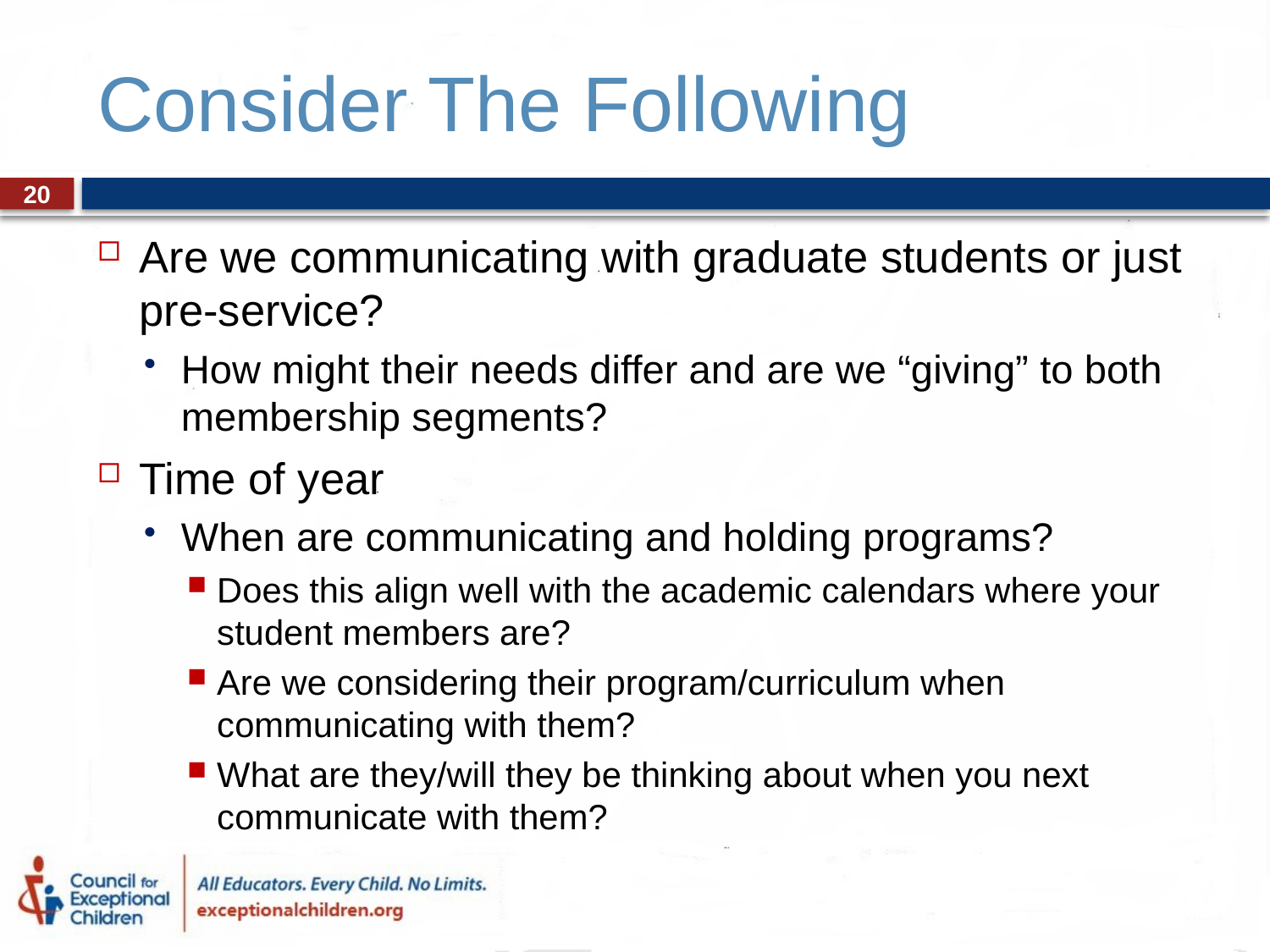

# Consider The Following
20
Are we communicating with graduate students or just pre-service?
How might their needs differ and are we “giving” to both membership segments?
Time of year
When are communicating and holding programs?
Does this align well with the academic calendars where your student members are?
Are we considering their program/curriculum when communicating with them?
What are they/will they be thinking about when you next communicate with them?